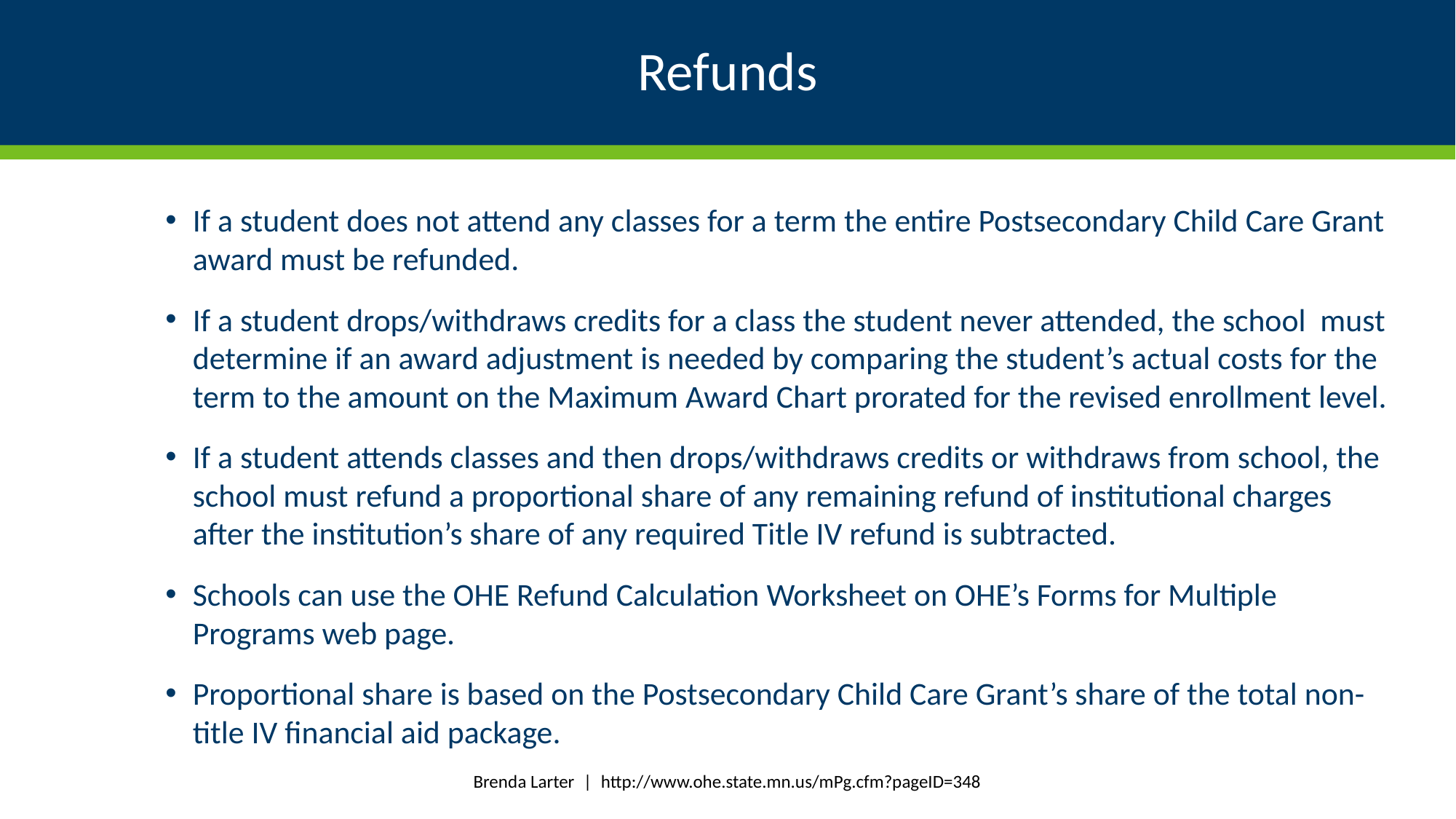

# Refunds
If a student does not attend any classes for a term the entire Postsecondary Child Care Grant award must be refunded.
If a student drops/withdraws credits for a class the student never attended, the school  must determine if an award adjustment is needed by comparing the student’s actual costs for the term to the amount on the Maximum Award Chart prorated for the revised enrollment level.
If a student attends classes and then drops/withdraws credits or withdraws from school, the school must refund a proportional share of any remaining refund of institutional charges after the institution’s share of any required Title IV refund is subtracted.
Schools can use the OHE Refund Calculation Worksheet on OHE’s Forms for Multiple Programs web page.
Proportional share is based on the Postsecondary Child Care Grant’s share of the total non-title IV financial aid package.

Brenda Larter | http://www.ohe.state.mn.us/mPg.cfm?pageID=348